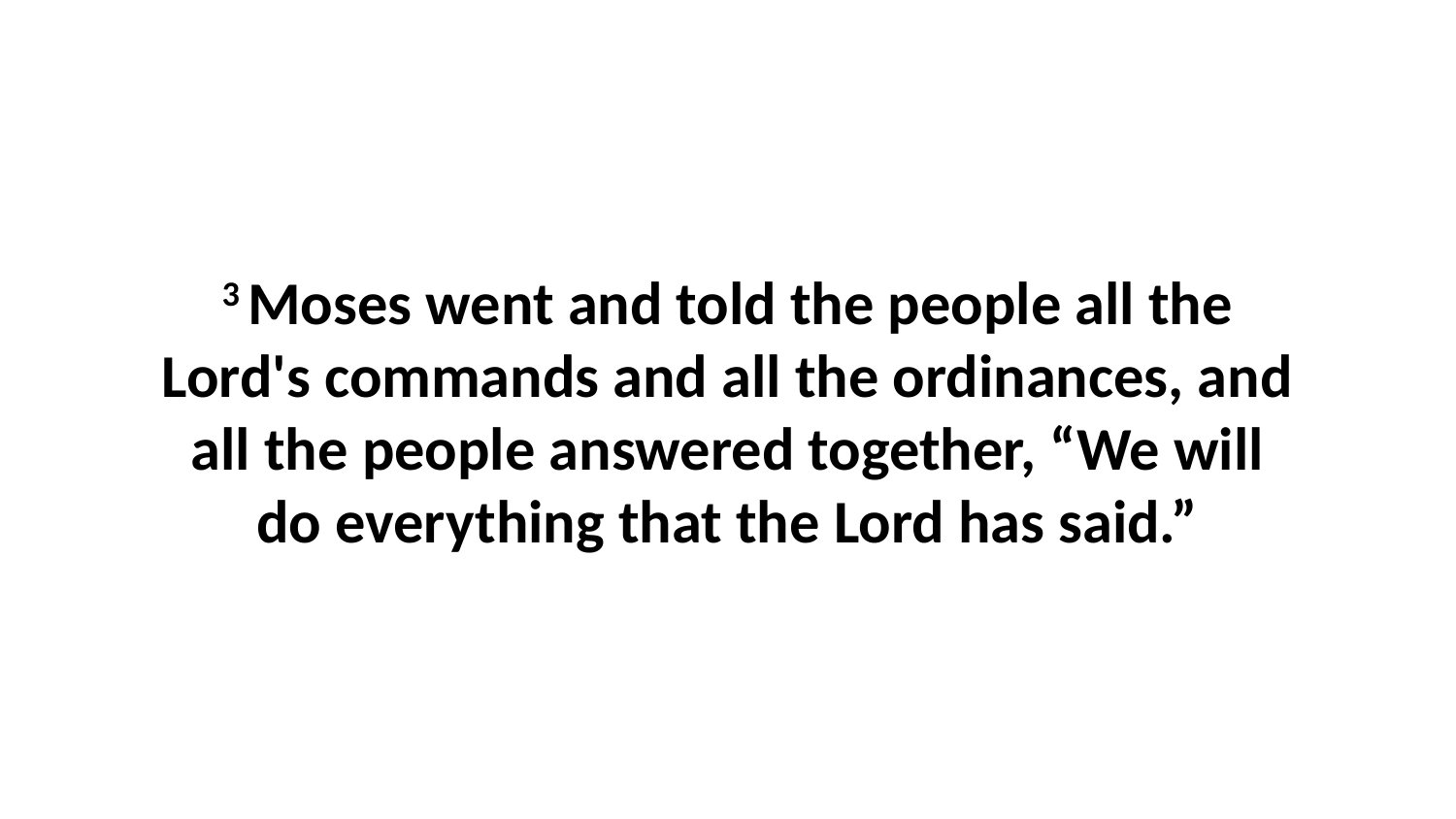

3 Moses went and told the people all the Lord's commands and all the ordinances, and all the people answered together, “We will do everything that the Lord has said.”